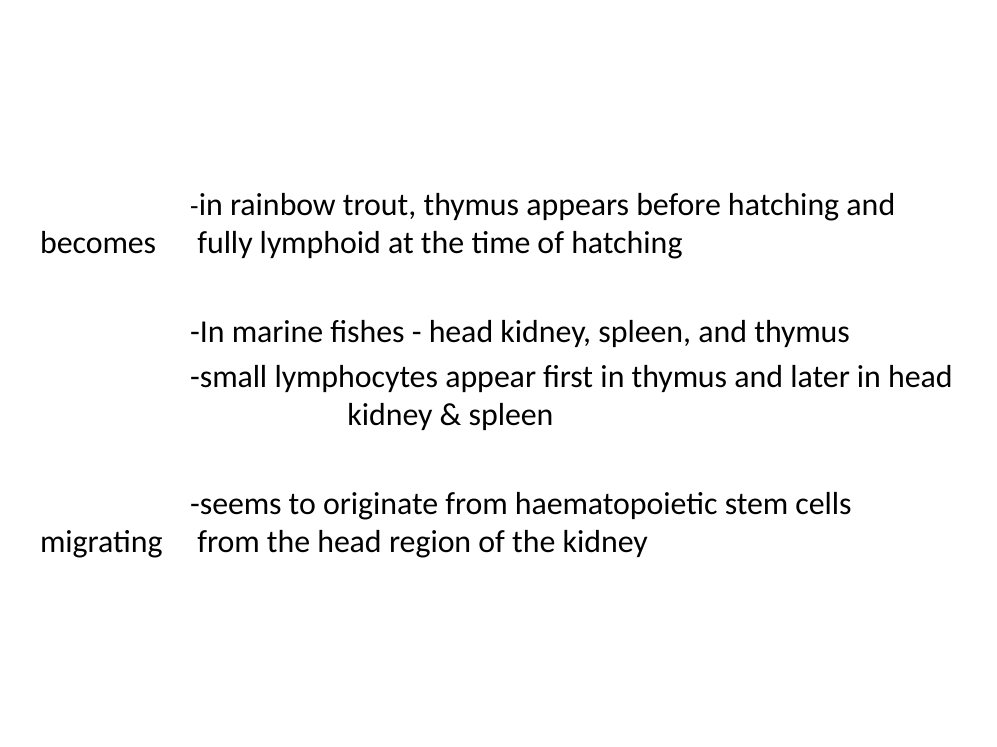

-in rainbow trout, thymus appears before hatching and becomes 	 fully lymphoid at the time of hatching

	-In marine fishes - head kidney, spleen, and thymus
	-small lymphocytes appear first in thymus and later in head 	 	 kidney & spleen

	-seems to originate from haematopoietic stem cells migrating 	 from the head region of the kidney